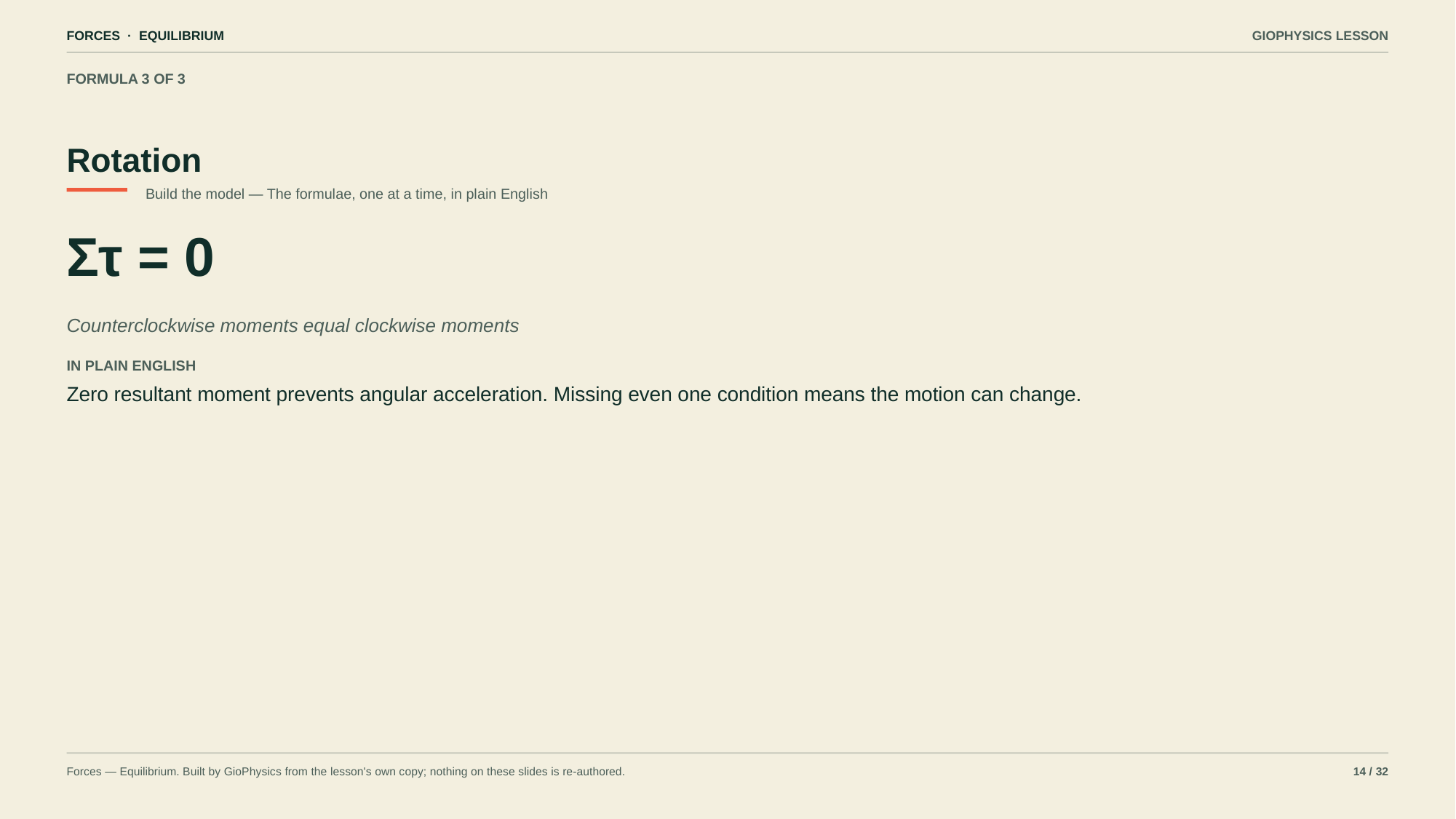

FORCES  ·  EQUILIBRIUM
GIOPHYSICS LESSON

FORMULA 3 OF 3
Rotation
Build the model — The formulae, one at a time, in plain English

Στ = 0
Counterclockwise moments equal clockwise moments
IN PLAIN ENGLISH
Zero resultant moment prevents angular acceleration. Missing even one condition means the motion can change.

Forces — Equilibrium. Built by GioPhysics from the lesson's own copy; nothing on these slides is re-authored.
14 / 32